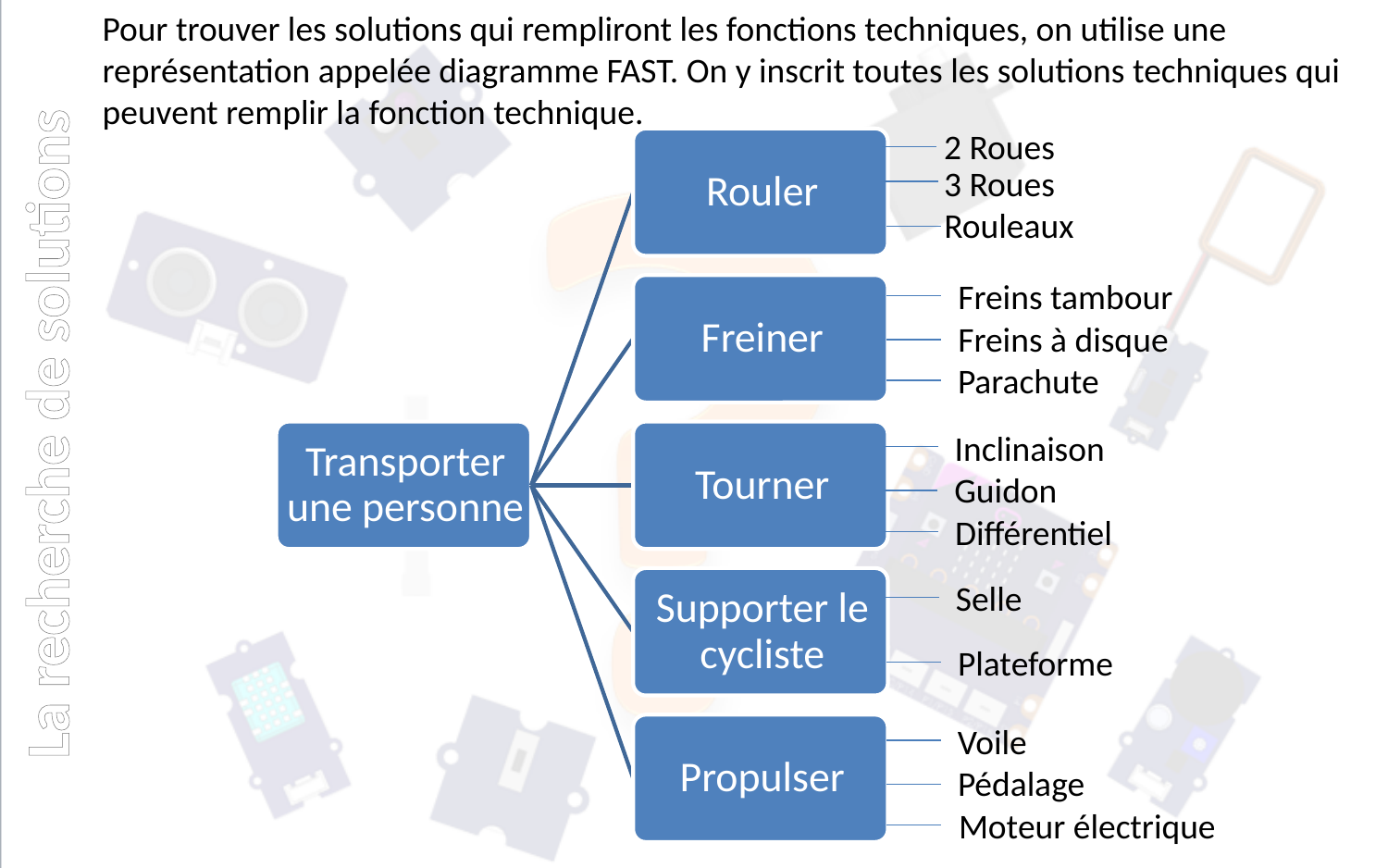

Pour trouver les solutions qui rempliront les fonctions techniques, on utilise une représentation appelée diagramme FAST. On y inscrit toutes les solutions techniques qui peuvent remplir la fonction technique.
2 Roues
Transporter une personne

Rouler

Freiner

Tourner

Supporter le cycliste

Propulser
3 Roues
Rouleaux
Freins tambour
Freins à disque
Parachute
La recherche de solutions
Inclinaison
Guidon
Différentiel
Selle
Plateforme
Voile
Pédalage
Moteur électrique